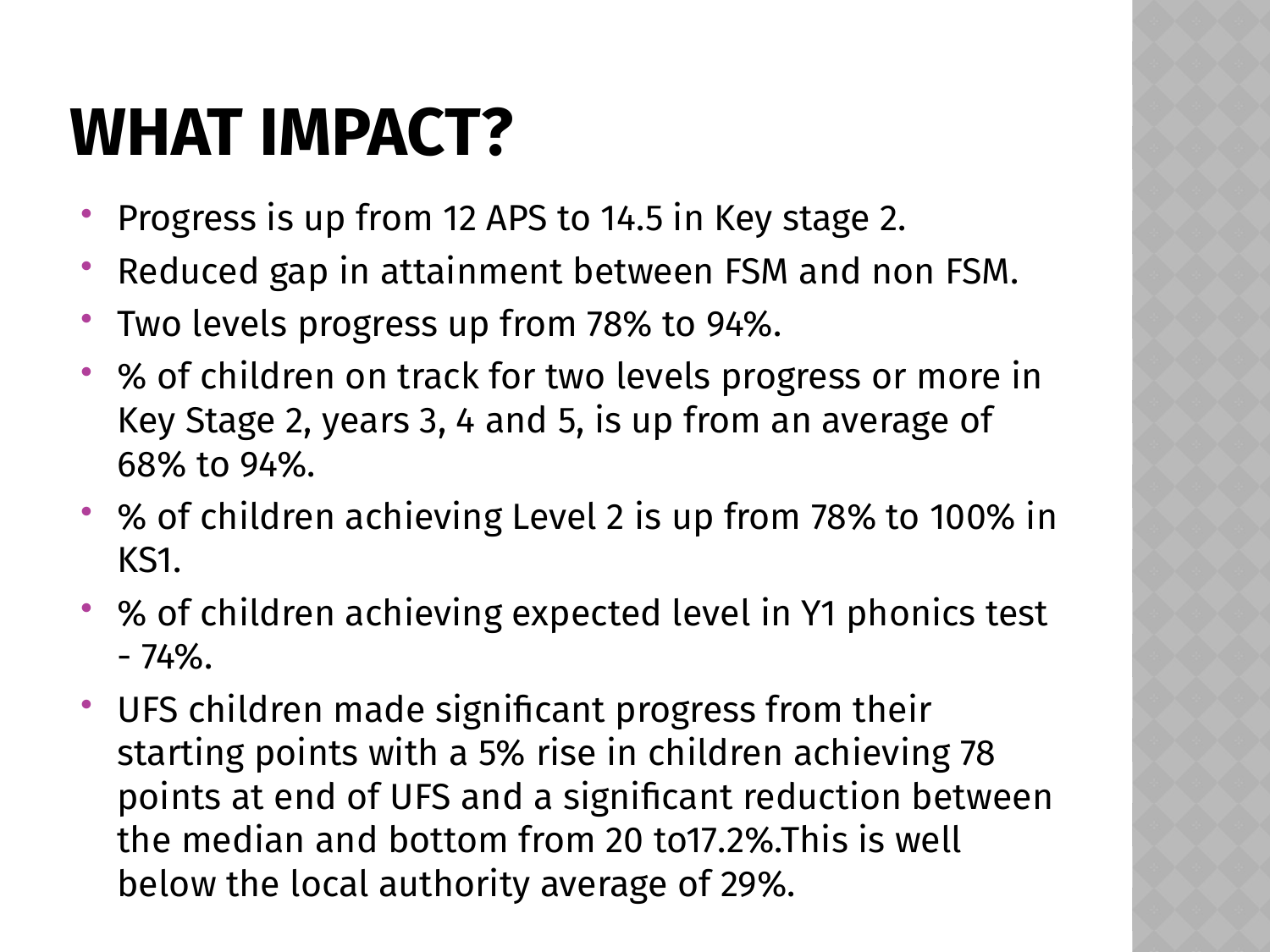

# What ImpacT?
Progress is up from 12 APS to 14.5 in Key stage 2.
Reduced gap in attainment between FSM and non FSM.
Two levels progress up from 78% to 94%.
% of children on track for two levels progress or more in Key Stage 2, years 3, 4 and 5, is up from an average of 68% to 94%.
% of children achieving Level 2 is up from 78% to 100% in KS1.
% of children achieving expected level in Y1 phonics test - 74%.
UFS children made significant progress from their starting points with a 5% rise in children achieving 78 points at end of UFS and a significant reduction between the median and bottom from 20 to17.2%.This is well below the local authority average of 29%.